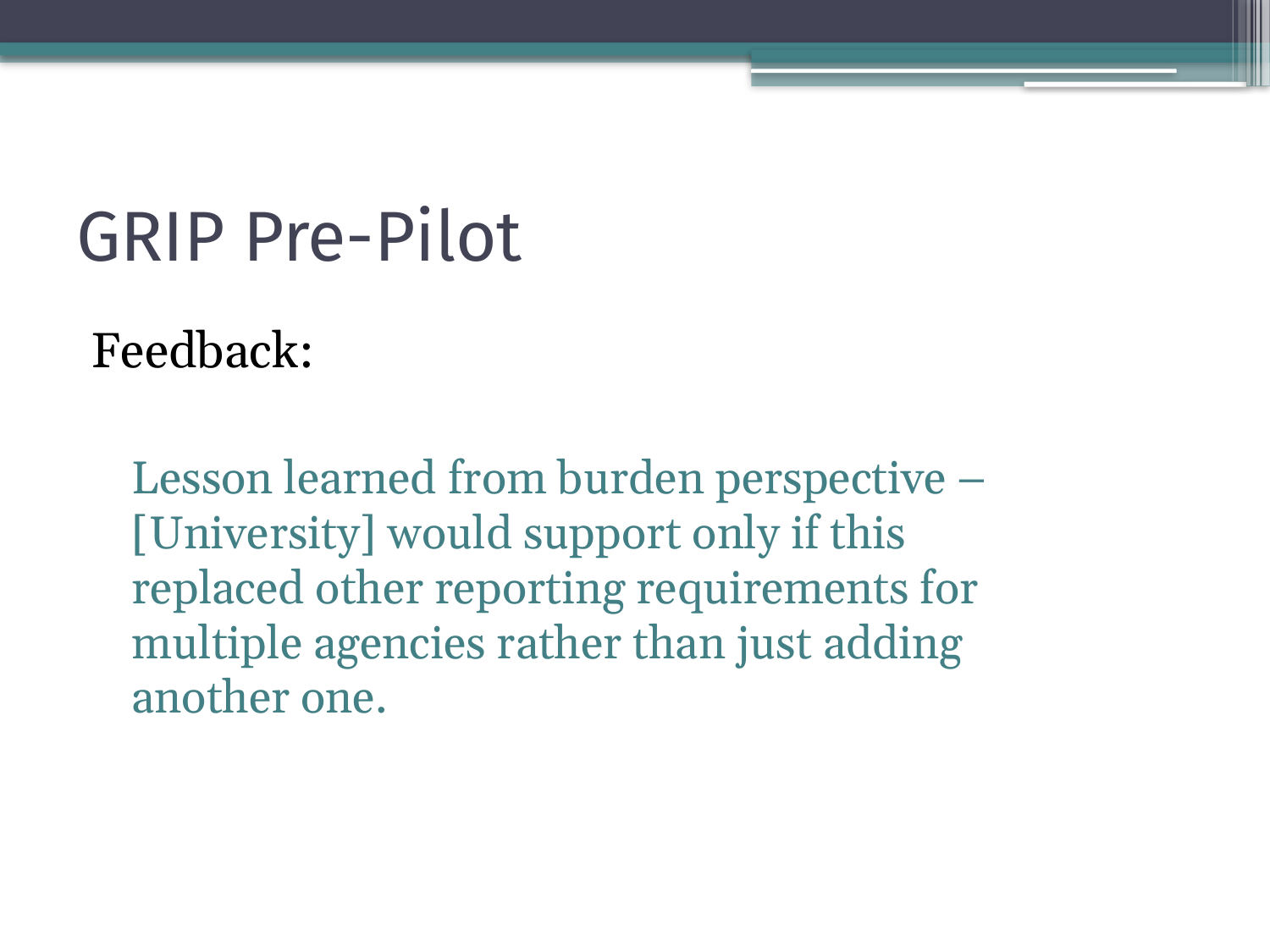

# GRIP Pre-Pilot
Feedback:

Lesson learned from burden perspective – [University] would support only if this replaced other reporting requirements for multiple agencies rather than just adding another one.